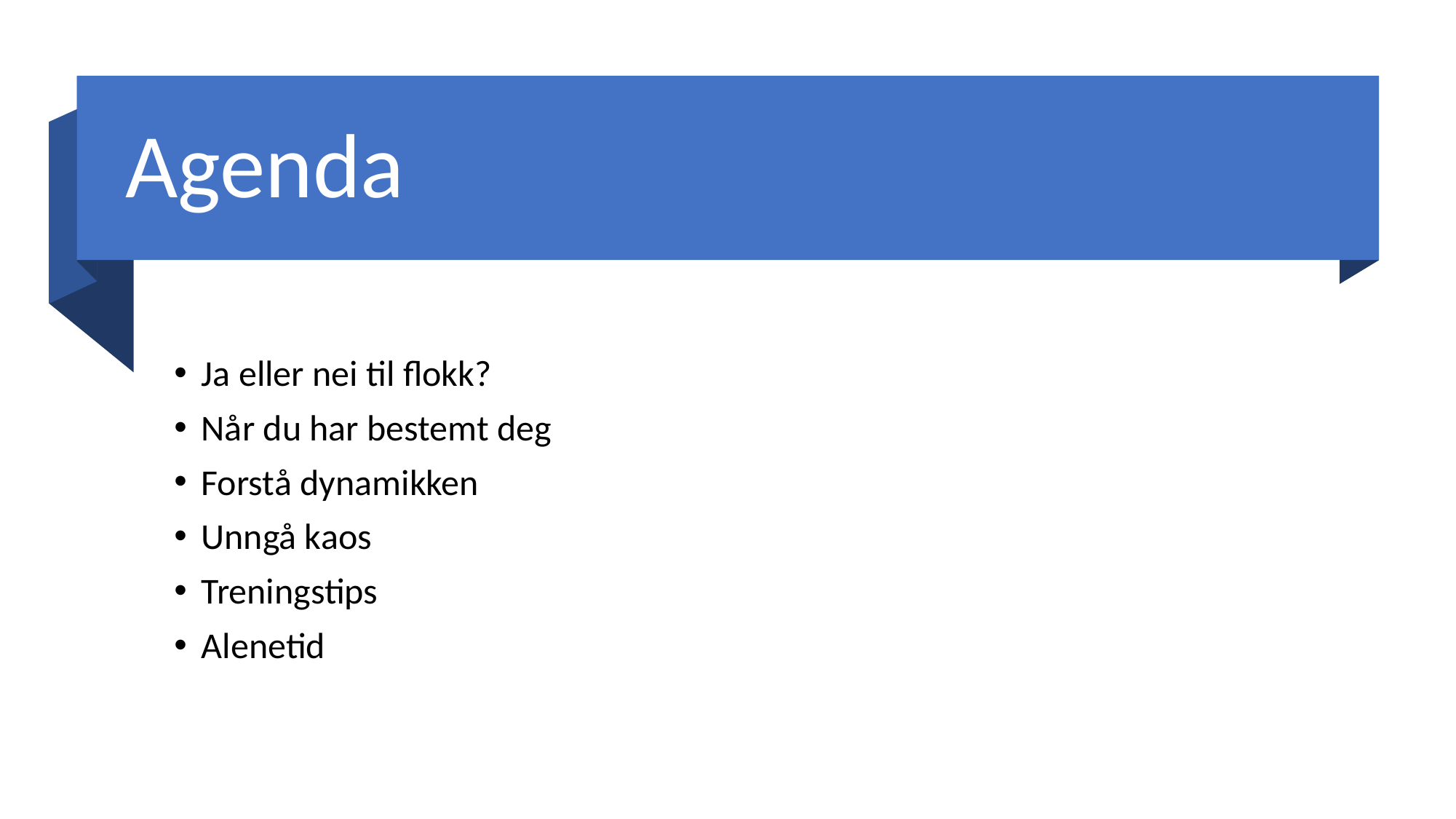

# Agenda

Ja eller nei til flokk?
Når du har bestemt deg
Forstå dynamikken
Unngå kaos
Treningstips
Alenetid